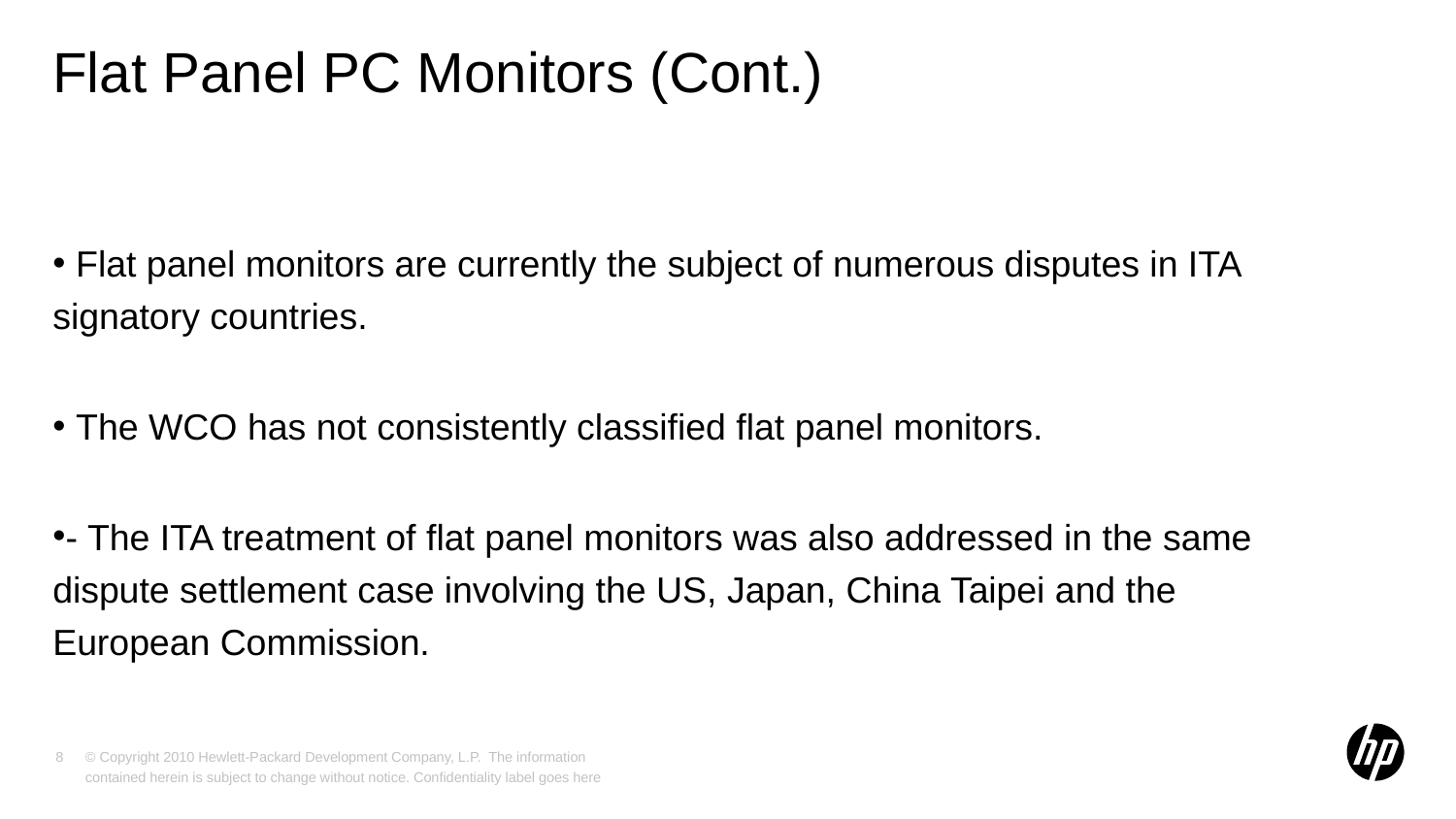

Flat Panel PC Monitors (Cont.)
 Flat panel monitors are currently the subject of numerous disputes in ITA signatory countries.

 The WCO has not consistently classified flat panel monitors.

- The ITA treatment of flat panel monitors was also addressed in the same dispute settlement case involving the US, Japan, China Taipei and the European Commission.

© Copyright 2010 Hewlett-Packard Development Company, L.P.  The information contained herein is subject to change without notice. Confidentiality label goes here
8